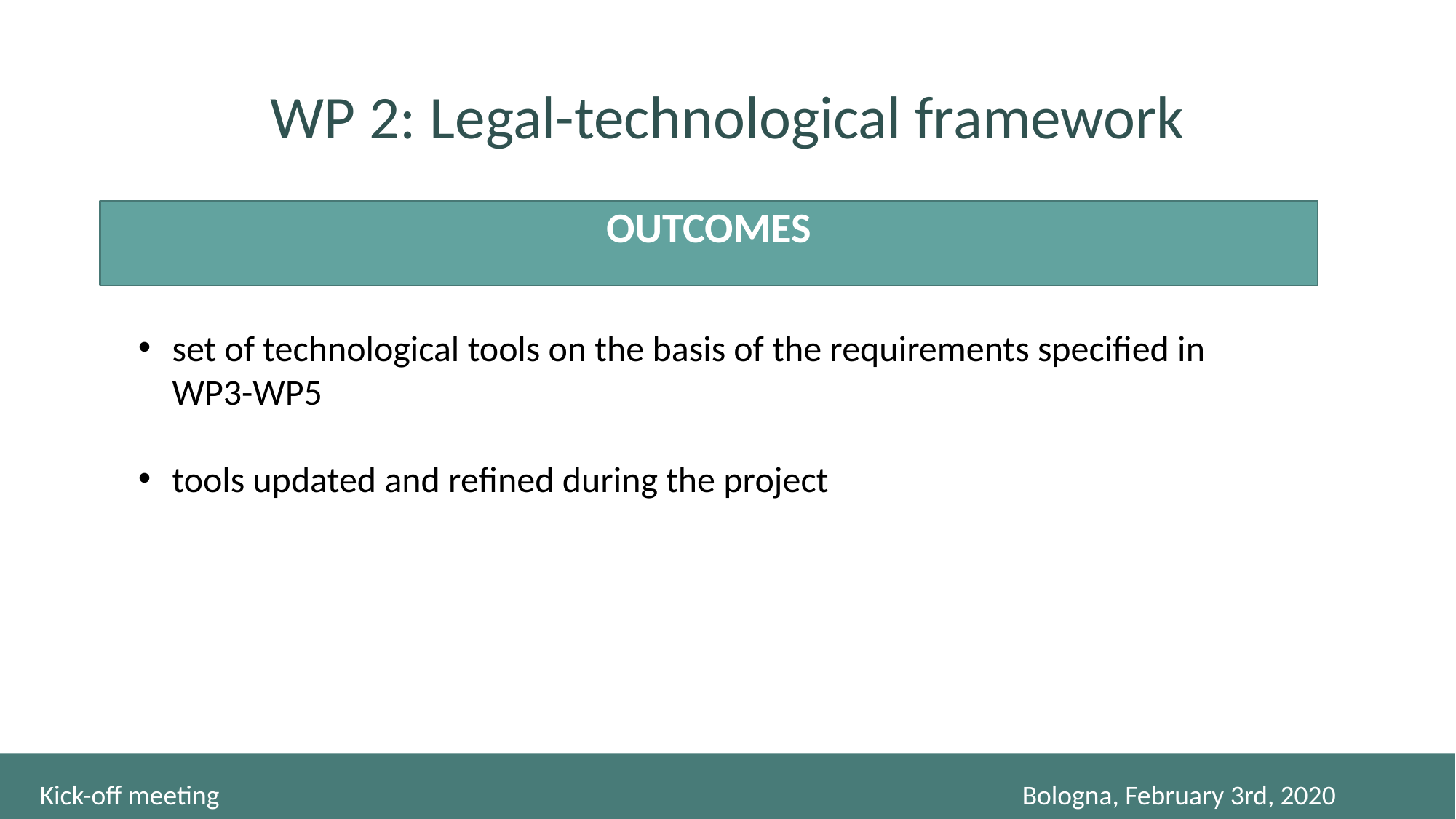

WP 2: Legal-technological framework
OUTCOMES
set of technological tools on the basis of the requirements specified in WP3-WP5

tools updated and refined during the project